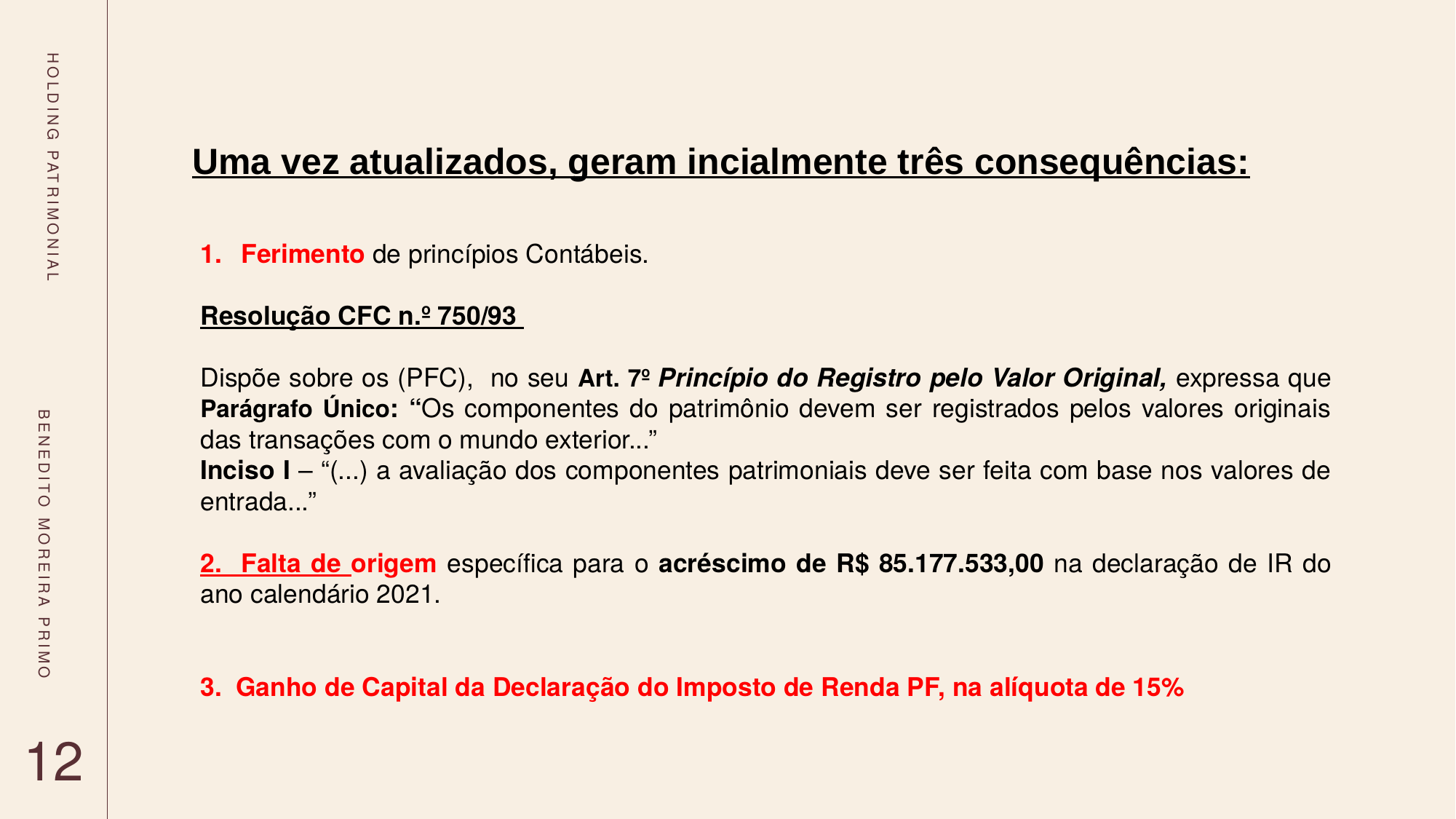

Uma vez atualizados, geram incialmente três consequências:
HOLDING PATRIMONIAL
Ferimento de princípios Contábeis.

Resolução CFC n.º 750/93

Dispõe sobre os (PFC),  no seu Art. 7º Princípio do Registro pelo Valor Original, expressa que Parágrafo Único: “Os componentes do patrimônio devem ser registrados pelos valores originais das transações com o mundo exterior...”
Inciso I – “(...) a avaliação dos componentes patrimoniais deve ser feita com base nos valores de entrada...”

2.  Falta de origem específica para o acréscimo de R$ 85.177.533,00 na declaração de IR do ano calendário 2021.

3.  Ganho de Capital da Declaração do Imposto de Renda PF, na alíquota de 15%

BENEDITO MOREIRA PRIMO
12